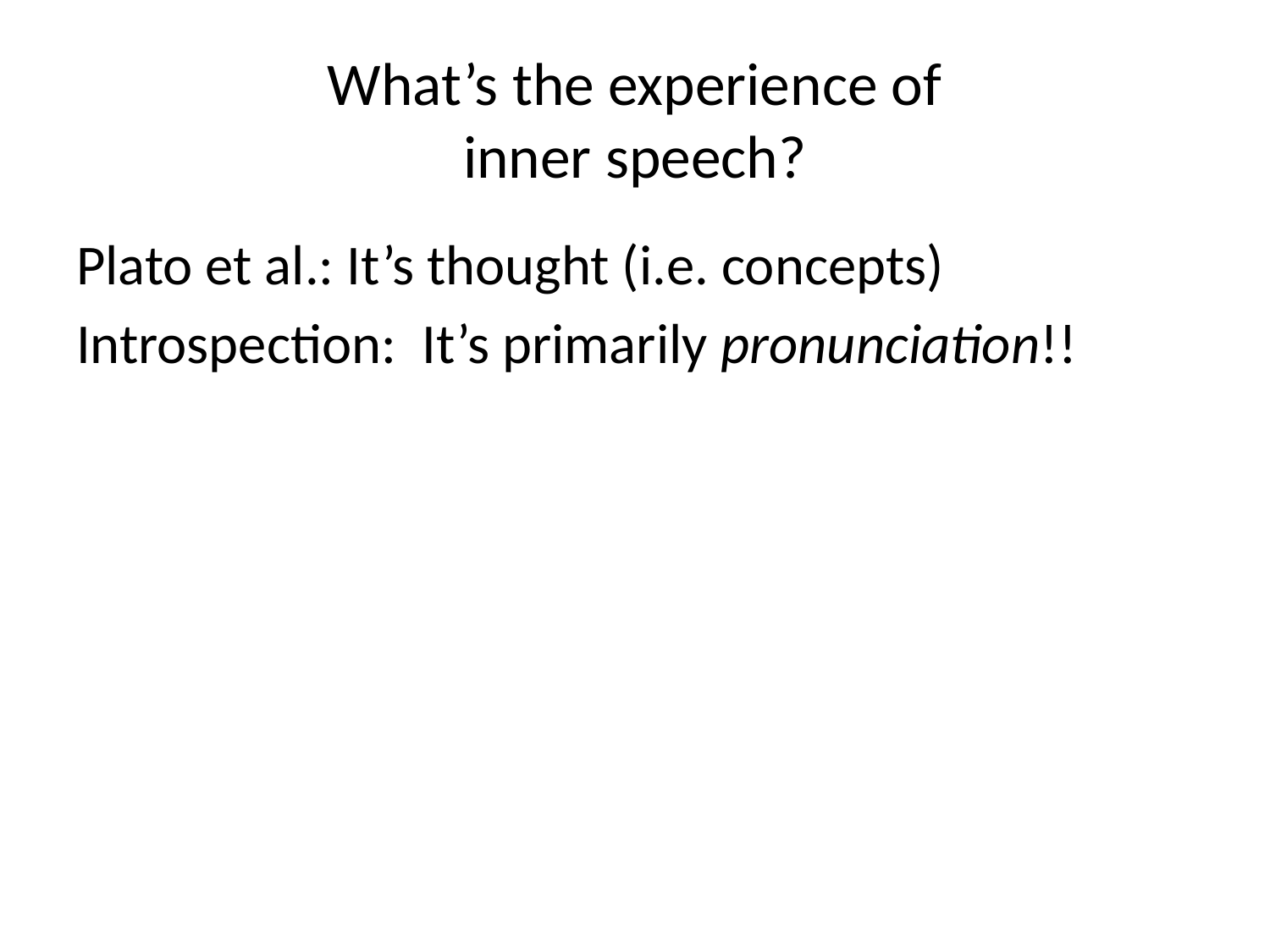

# What’s the experience of inner speech?
Plato et al.: It’s thought (i.e. concepts)
Introspection:  It’s primarily pronunciation!!